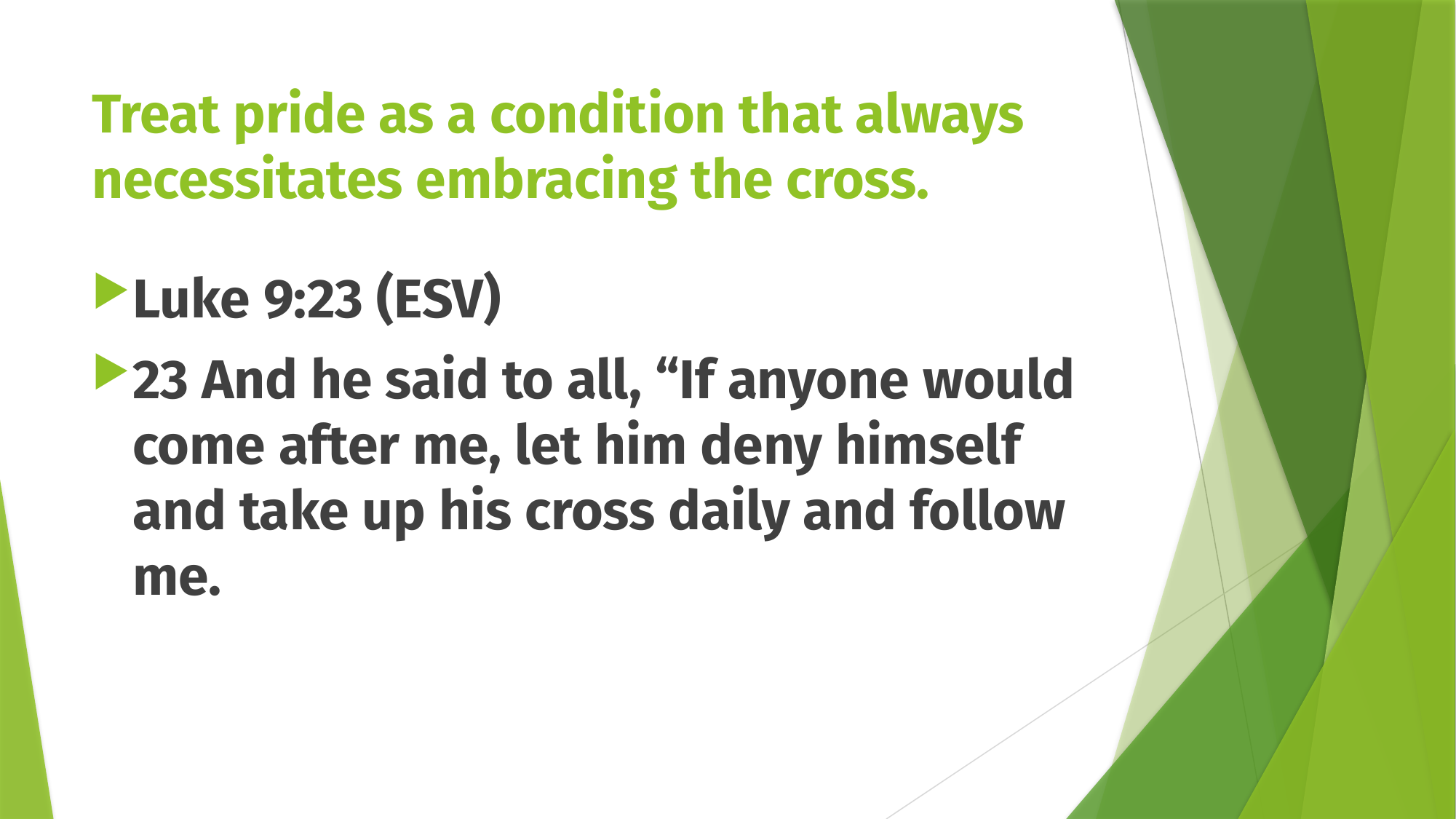

# Treat pride as a condition that always necessitates embracing the cross.
Luke 9:23 (ESV)
23 And he said to all, “If anyone would come after me, let him deny himself and take up his cross daily and follow me.